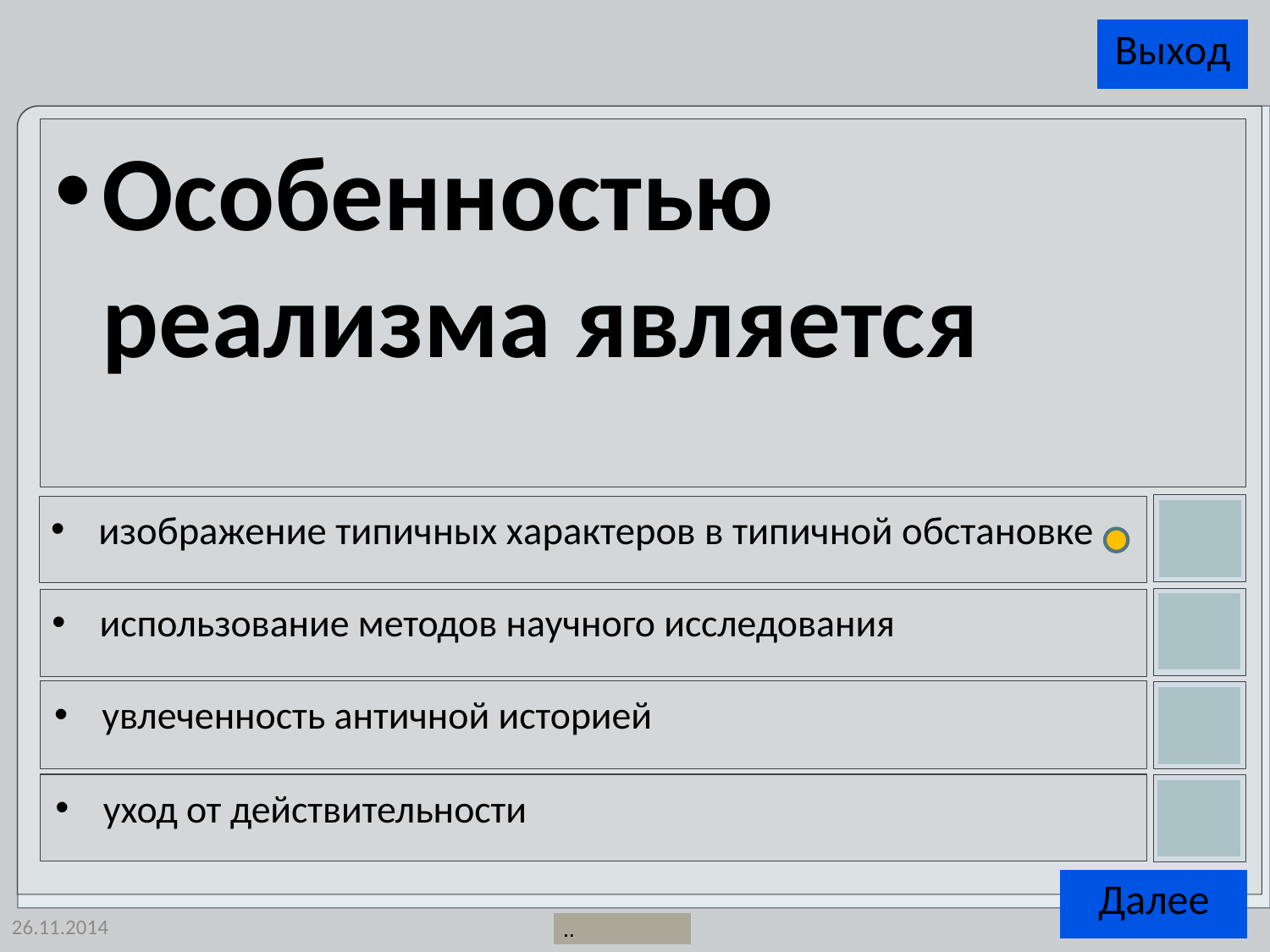

Особенностью реализма является
изображение типичных характеров в типичной обстановке
использование методов научного исследования
увлеченность античной историей
уход от действительности
26.11.2014